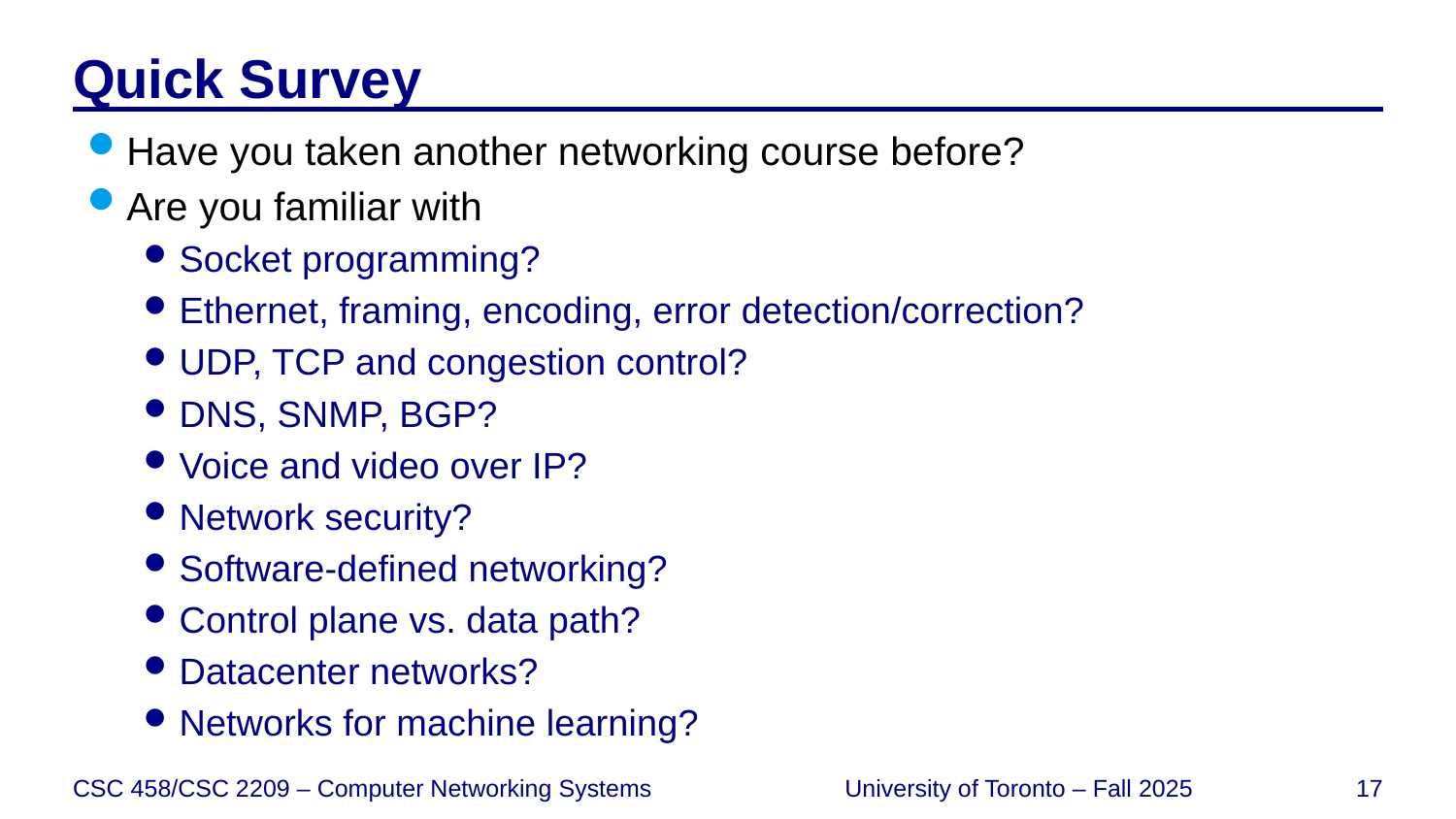

# Quick Survey
Have you taken another networking course before?
Are you familiar with
Socket programming?
Ethernet, framing, encoding, error detection/correction?
UDP, TCP and congestion control?
DNS, SNMP, BGP?
Voice and video over IP?
Network security?
Software-defined networking?
Control plane vs. data path?
Datacenter networks?
Networks for machine learning?

CSC 458/CSC 2209 – Computer Networking Systems
University of Toronto – Fall 2025
17